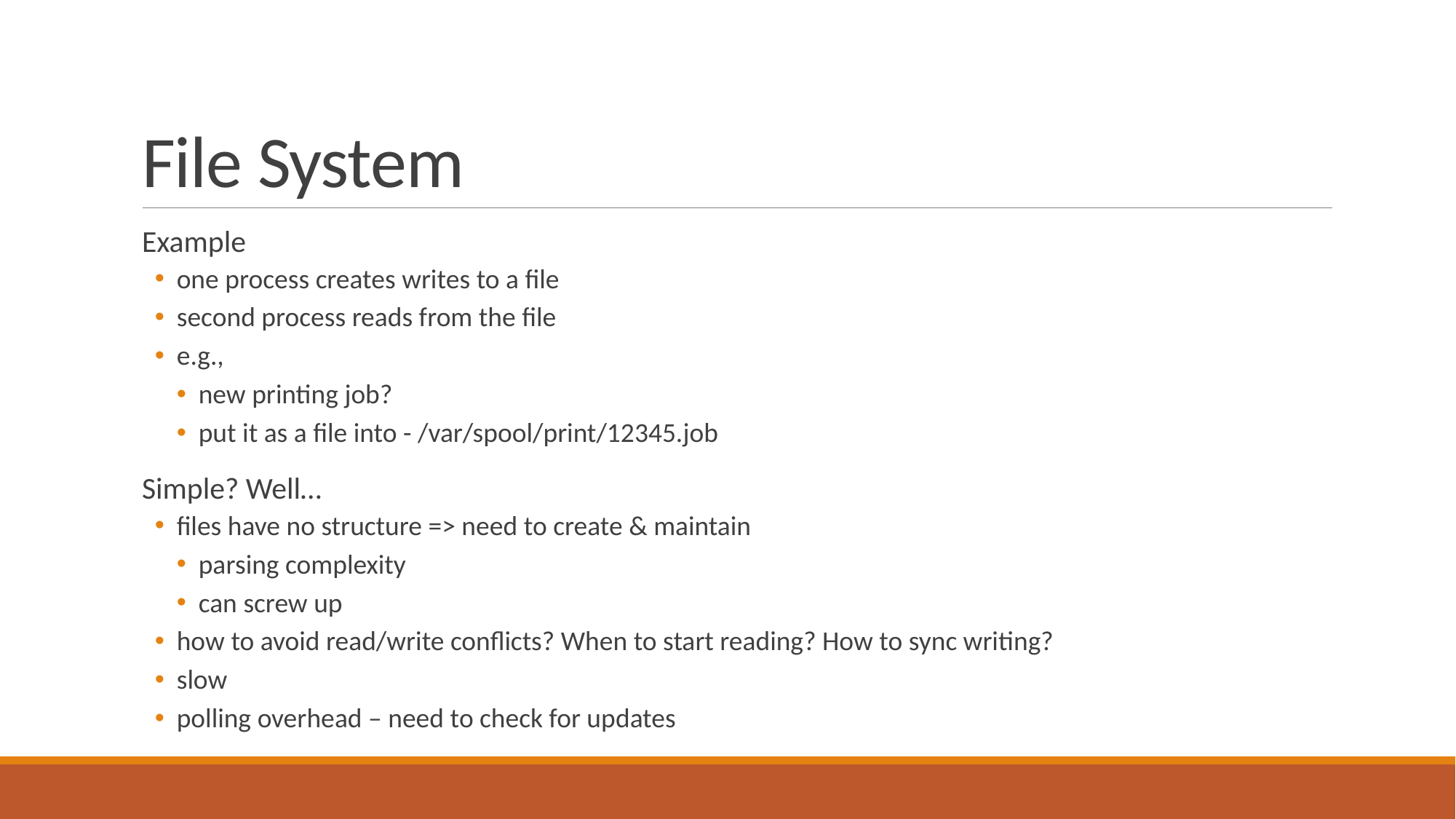

# File System
Example
one process creates writes to a file
second process reads from the file
e.g.,
new printing job?
put it as a file into - /var/spool/print/12345.job
Simple? Well…
files have no structure => need to create & maintain
parsing complexity
can screw up
how to avoid read/write conflicts? When to start reading? How to sync writing?
slow
polling overhead – need to check for updates